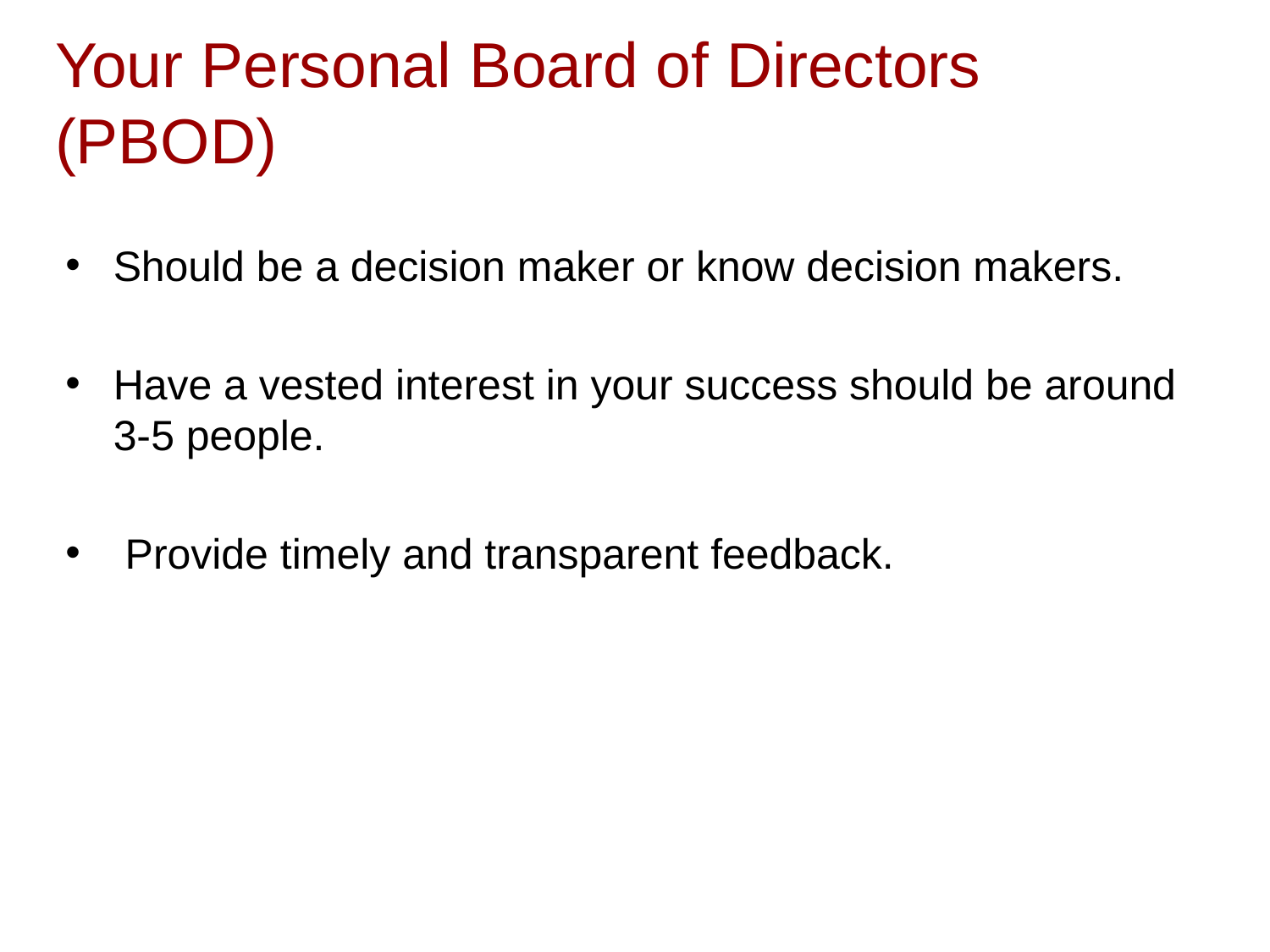

# Your Personal Board of Directors (PBOD)
Should be a decision maker or know decision makers.

Have a vested interest in your success should be around 3-5 people.

 Provide timely and transparent feedback.